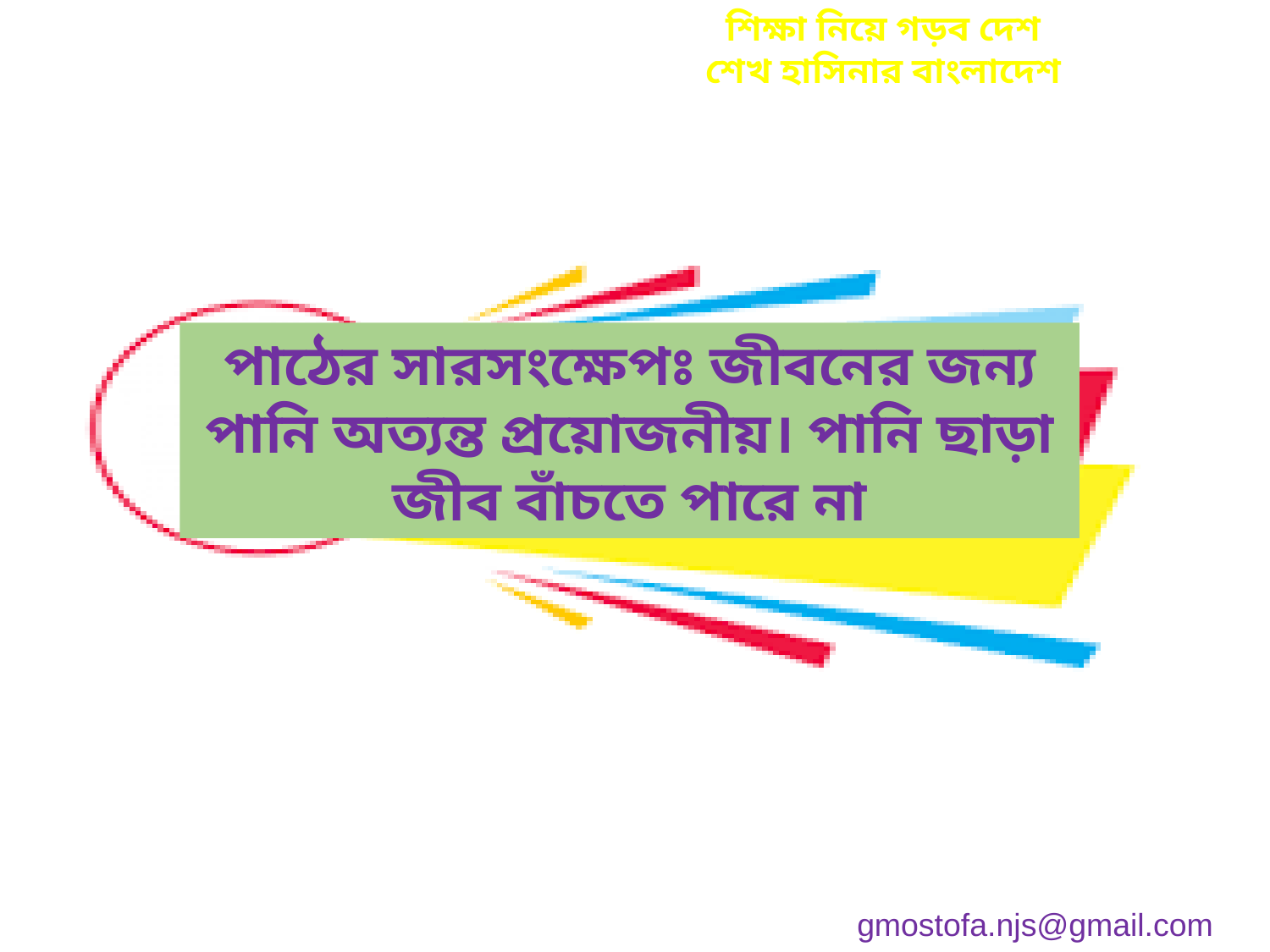

শিক্ষা নিয়ে গড়ব দেশ
শেখ হাসিনার বাংলাদেশ
পাঠের সারসংক্ষেপঃ জীবনের জন্য পানি অত্যন্ত প্রয়োজনীয়। পানি ছাড়া জীব বাঁচতে পারে না
gmostofa.njs@gmail.com